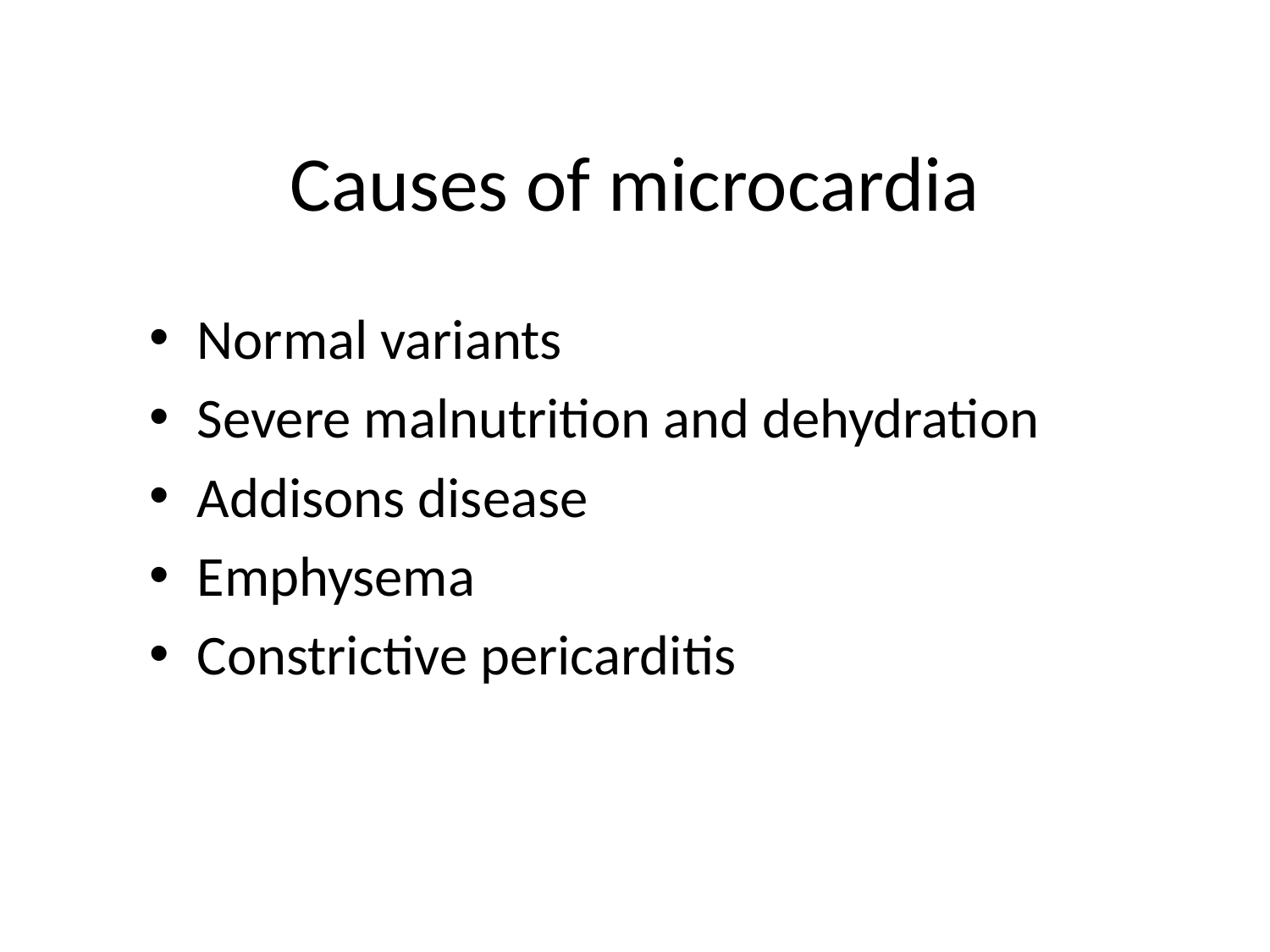

# Causes of microcardia
Normal variants
Severe malnutrition and dehydration
Addisons disease
Emphysema
Constrictive pericarditis